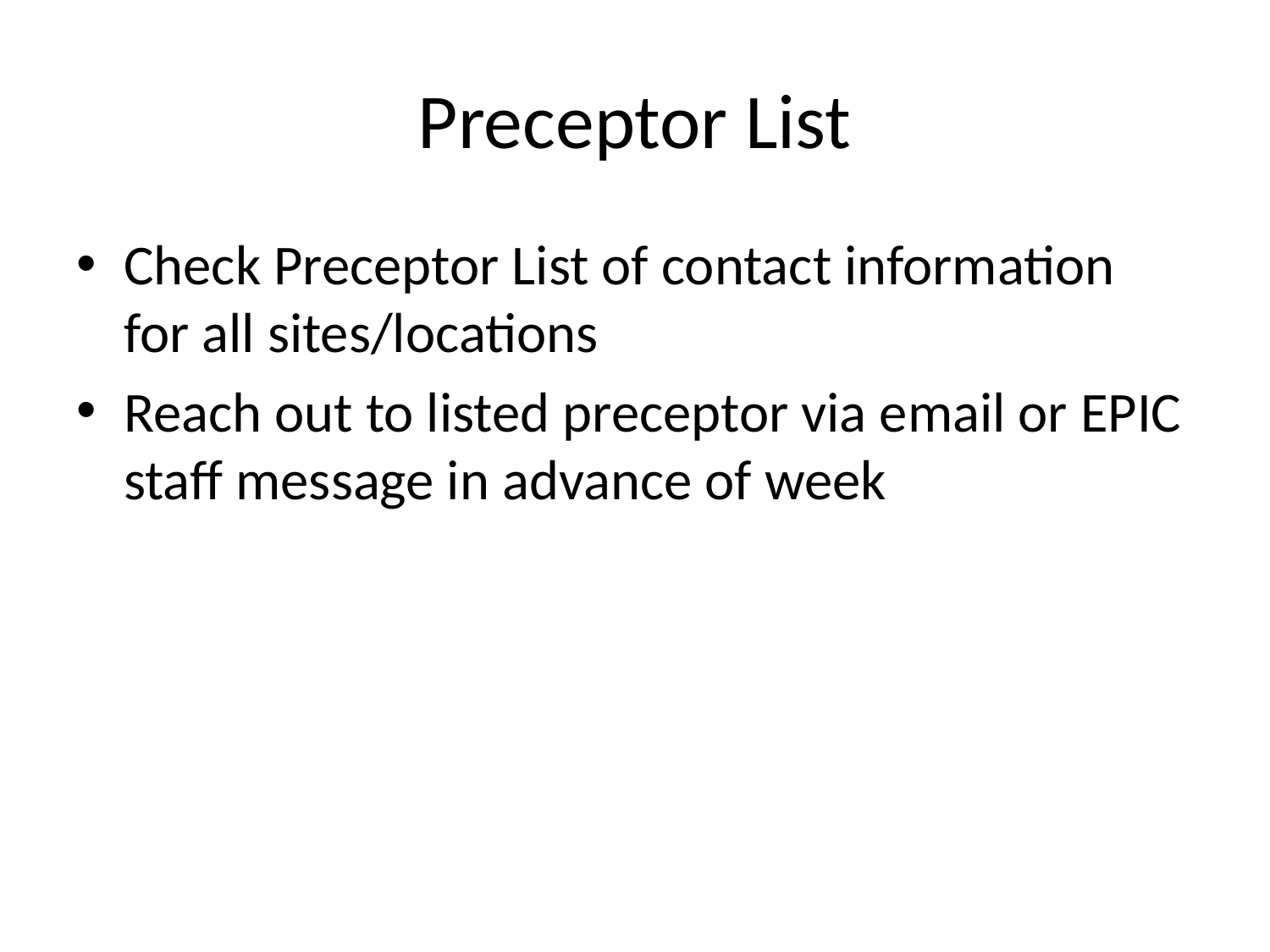

# Preceptor List
Check Preceptor List of contact information for all sites/locations
Reach out to listed preceptor via email or EPIC staff message in advance of week